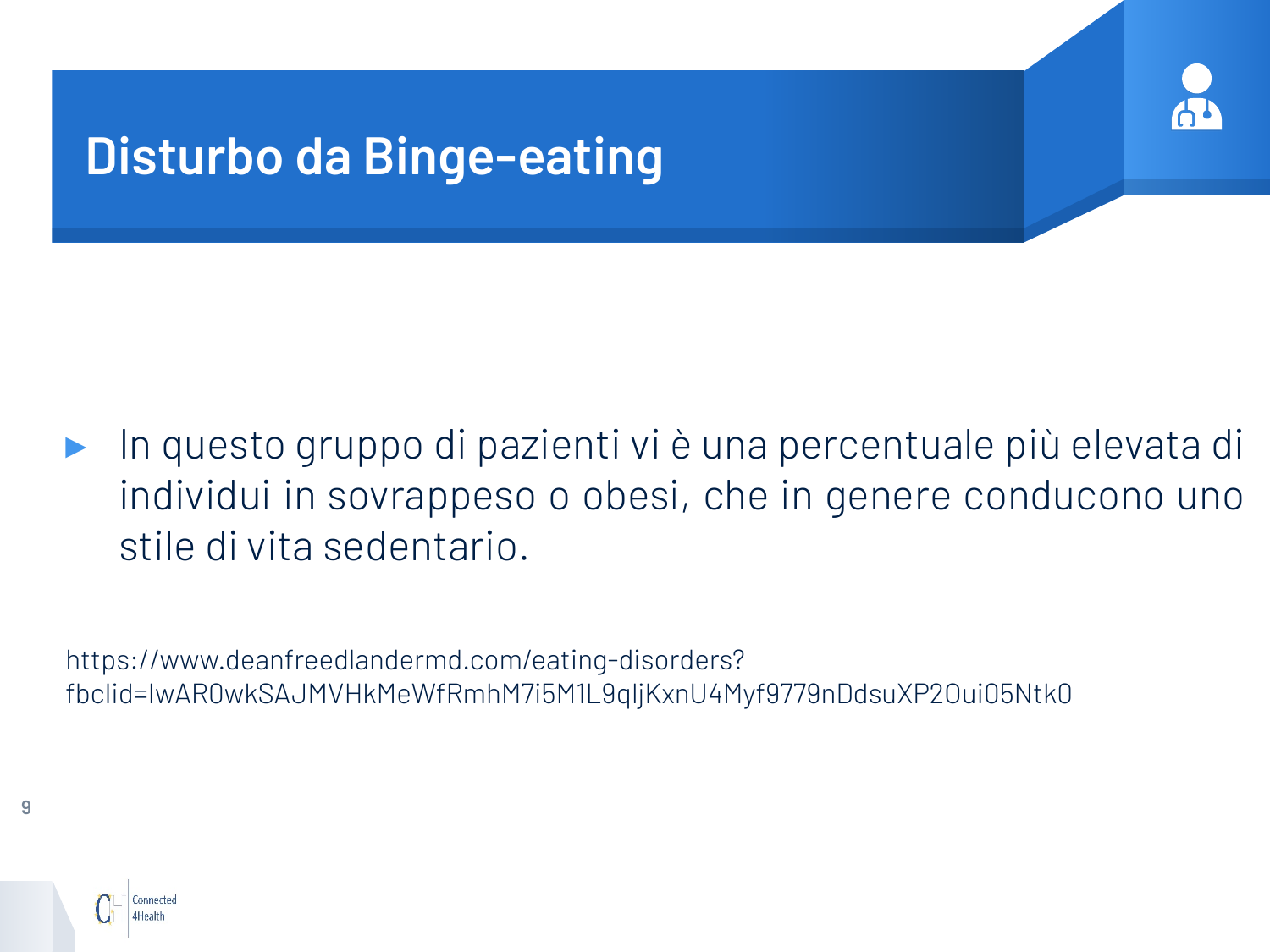

# Disturbo da Binge-eating

In questo gruppo di pazienti vi è una percentuale più elevata di individui in sovrappeso o obesi, che in genere conducono uno stile di vita sedentario.

https://www.deanfreedlandermd.com/eating-disorders?fbclid=IwAR0wkSAJMVHkMeWfRmhM7i5M1L9qljKxnU4Myf9779nDdsuXP2Oui05Ntk0

9